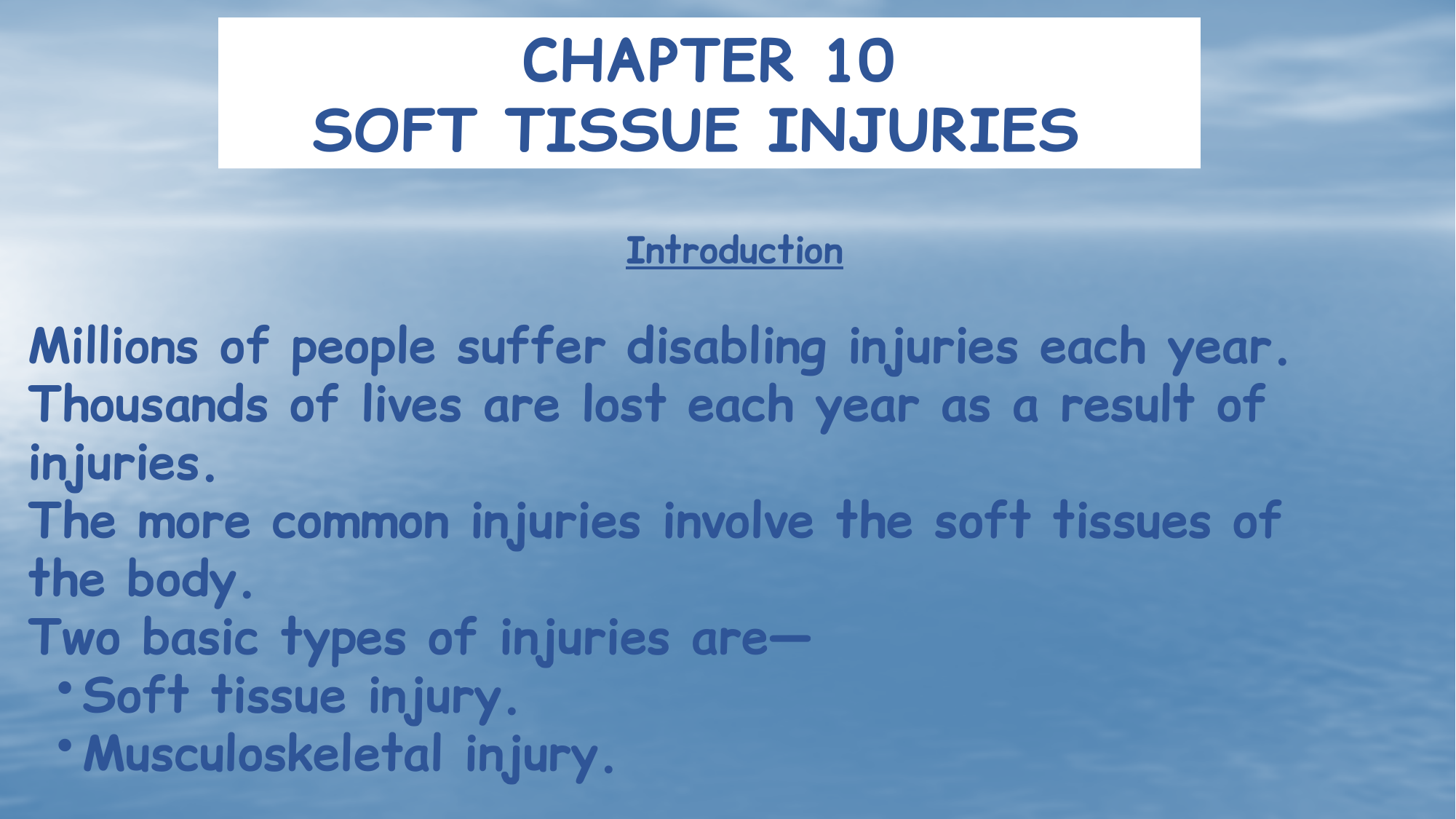

# Chapter 10 Soft Tissue Injuries
Introduction
Millions of people suffer disabling injuries each year.
Thousands of lives are lost each year as a result of injuries.
The more common injuries involve the soft tissues of the body.
Two basic types of injuries are—
Soft tissue injury.
Musculoskeletal injury.